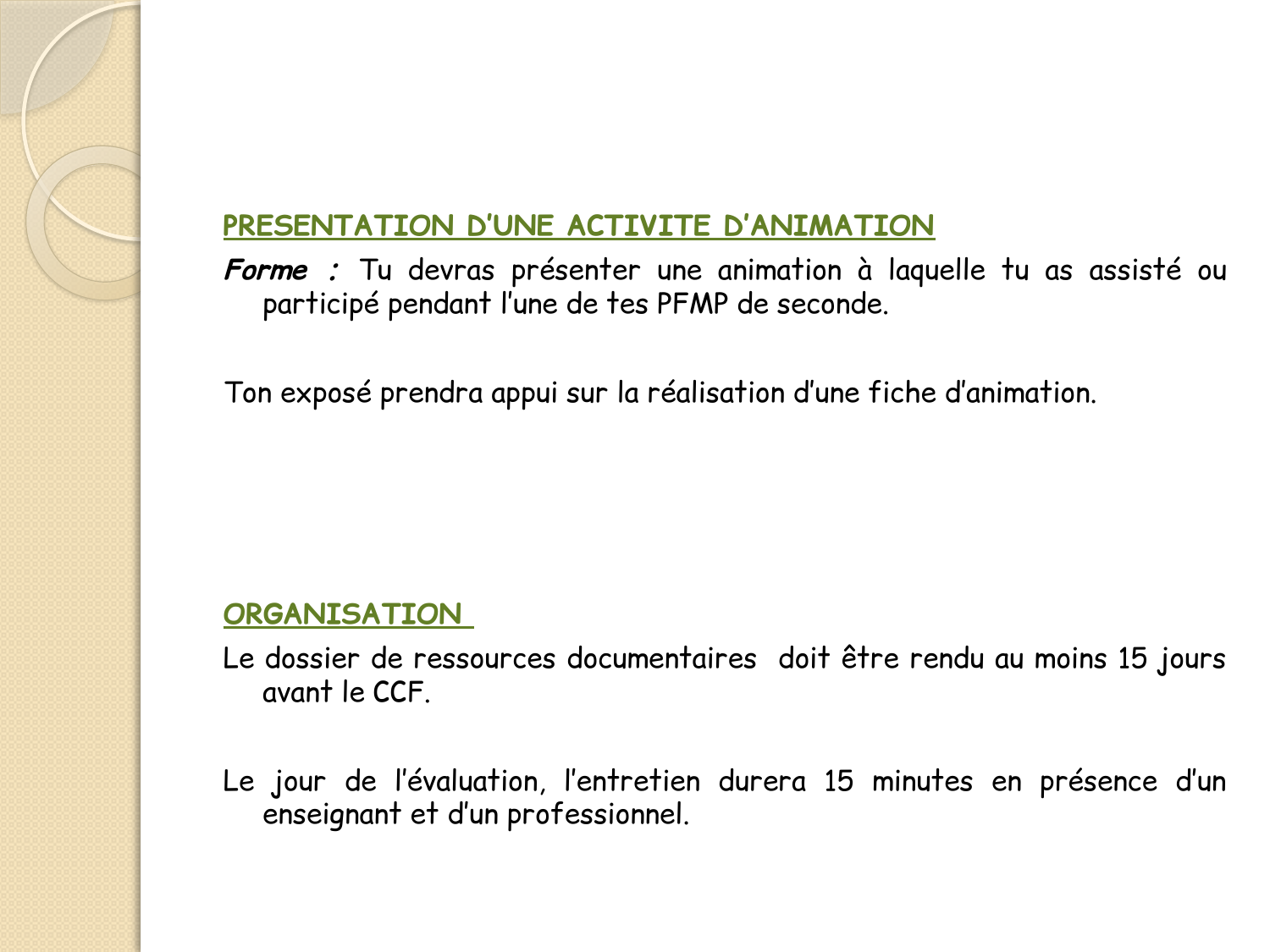

#
PRESENTATION D’UNE ACTIVITE D’ANIMATION
Forme : Tu devras présenter une animation à laquelle tu as assisté ou participé pendant l’une de tes PFMP de seconde.

Ton exposé prendra appui sur la réalisation d’une fiche d’animation.

ORGANISATION
Le dossier de ressources documentaires  doit être rendu au moins 15 jours avant le CCF.

Le jour de l’évaluation, l’entretien durera 15 minutes en présence d’un enseignant et d’un professionnel.